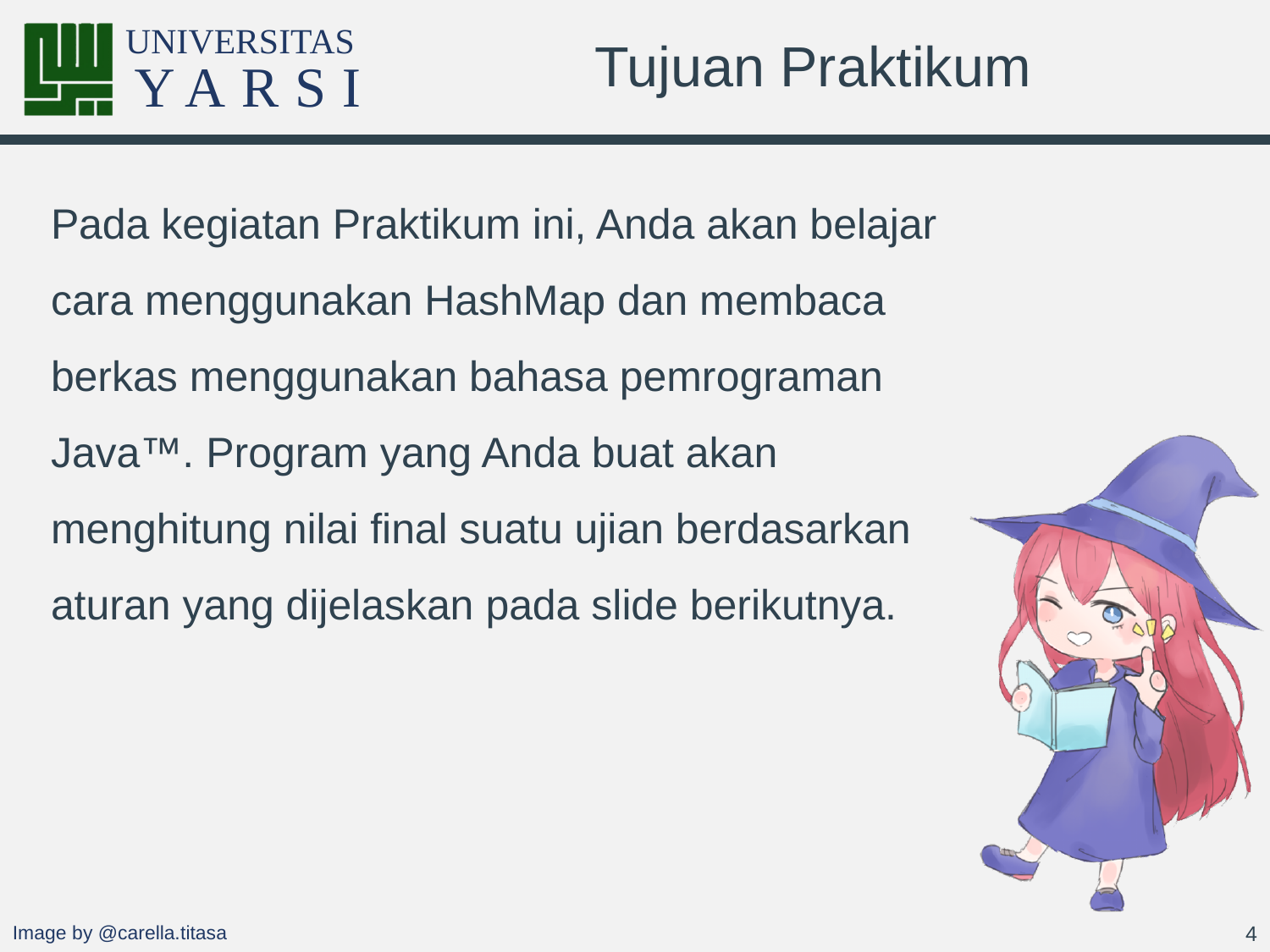

# Tujuan Praktikum
Pada kegiatan Praktikum ini, Anda akan belajar cara menggunakan HashMap dan membaca berkas menggunakan bahasa pemrograman Java™. Program yang Anda buat akan menghitung nilai final suatu ujian berdasarkan aturan yang dijelaskan pada slide berikutnya.